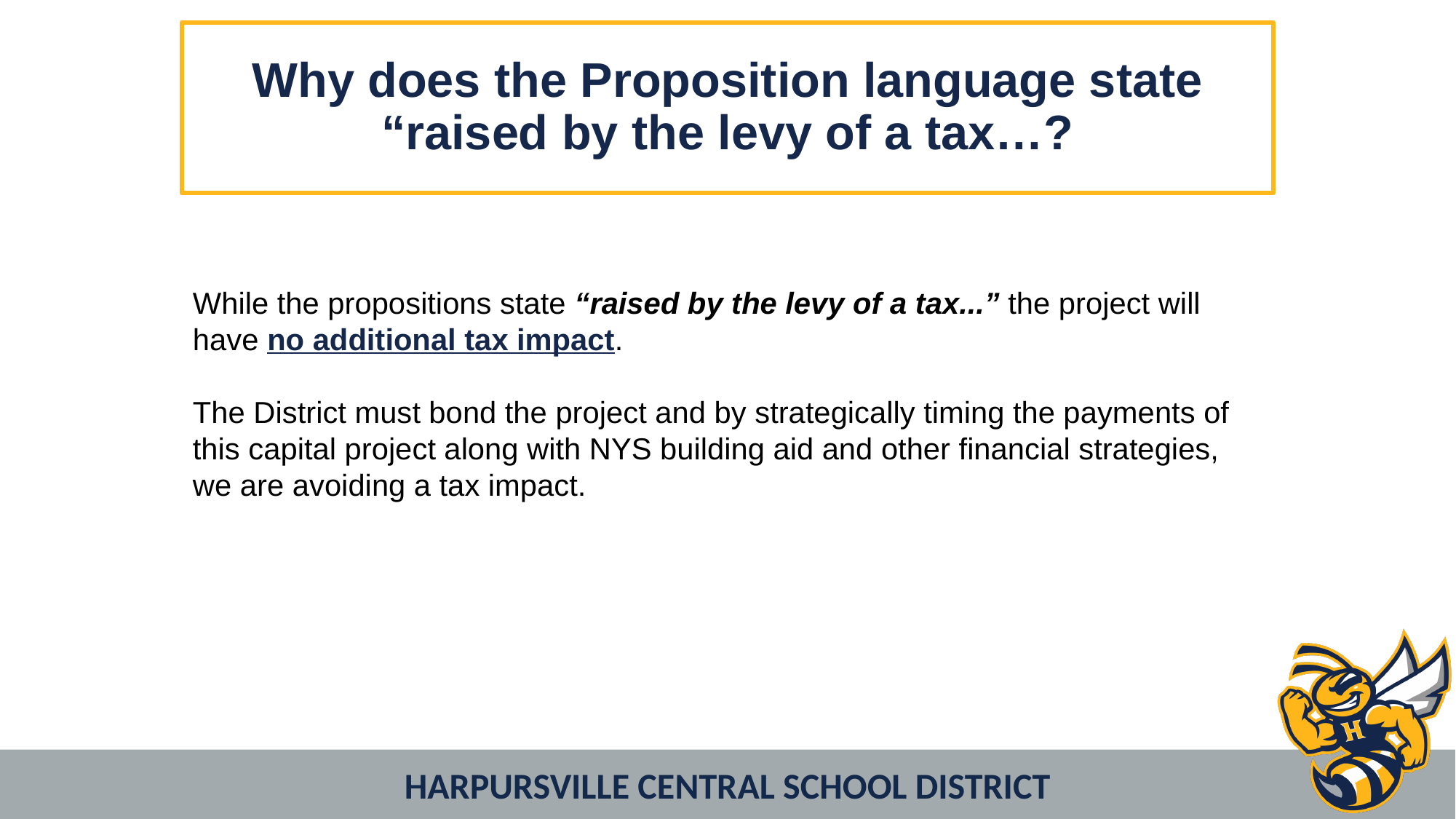

# Why does the Proposition language state “raised by the levy of a tax…?
While the propositions state “raised by the levy of a tax...” the project will have no additional tax impact.

The District must bond the project and by strategically timing the payments of this capital project along with NYS building aid and other financial strategies, we are avoiding a tax impact.